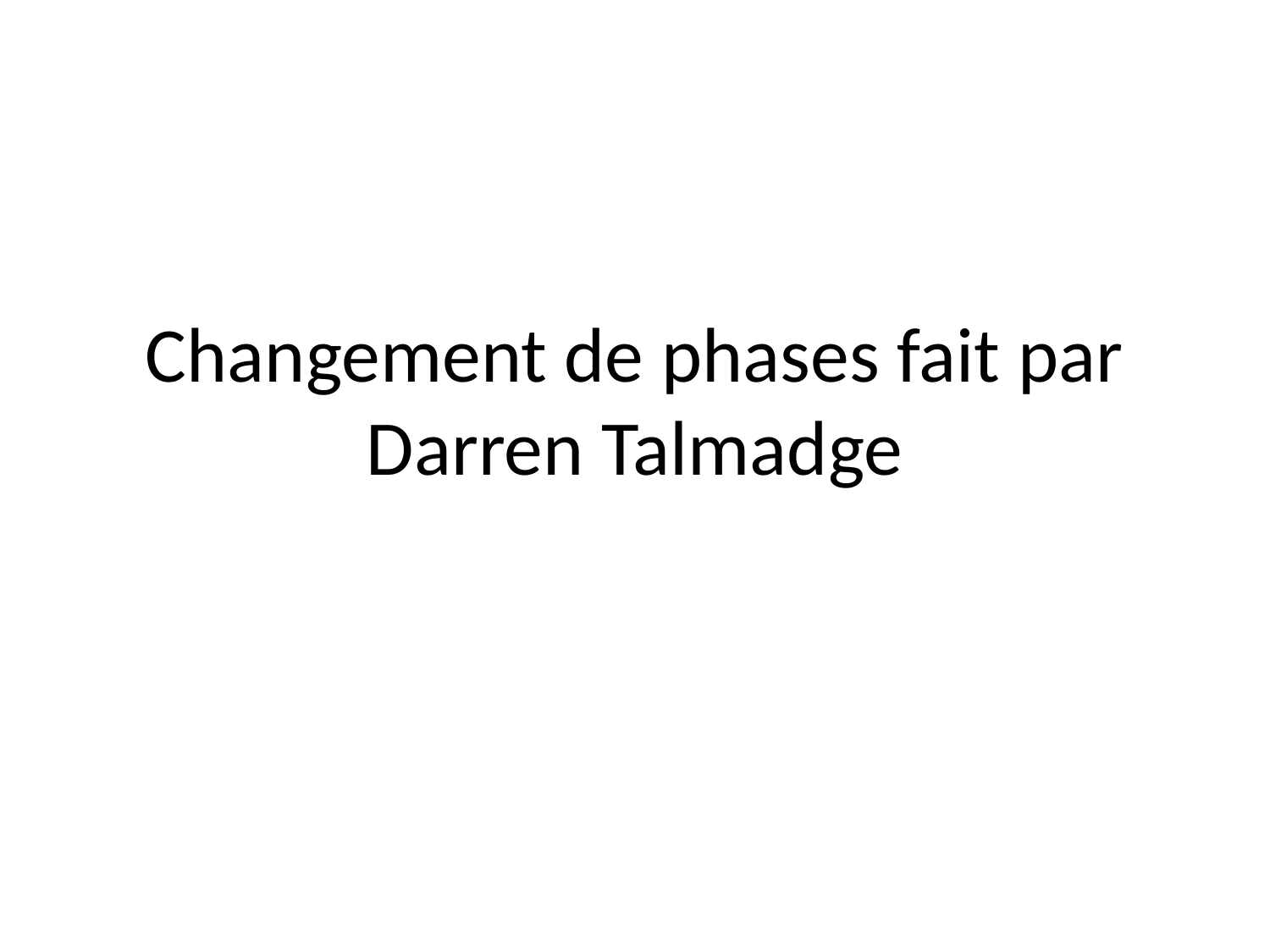

# Changement de phases fait par Darren Talmadge